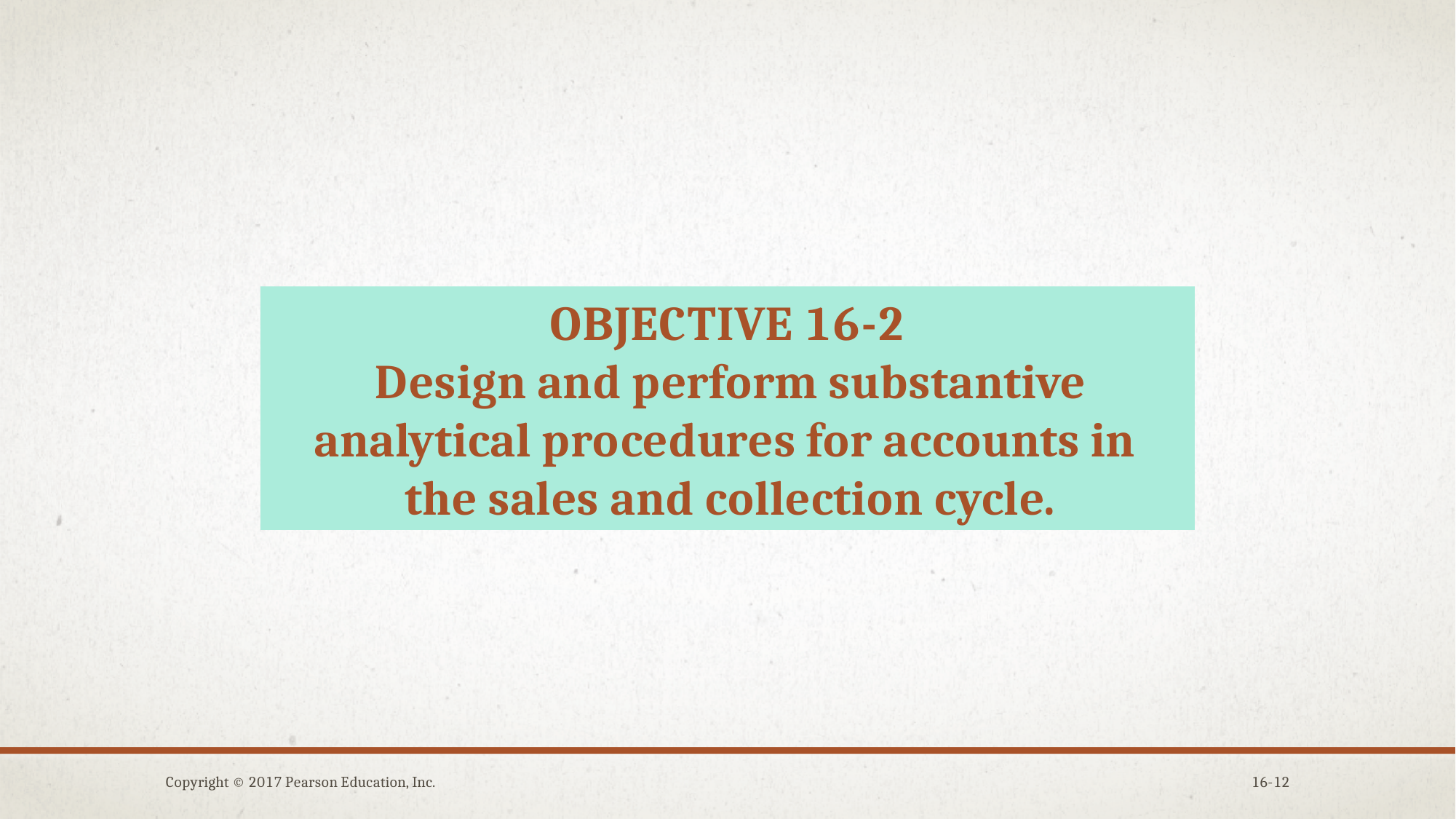

OBJECTIVE 16-2
Design and perform substantive analytical procedures for accounts in
the sales and collection cycle.
Copyright © 2017 Pearson Education, Inc.
16-12